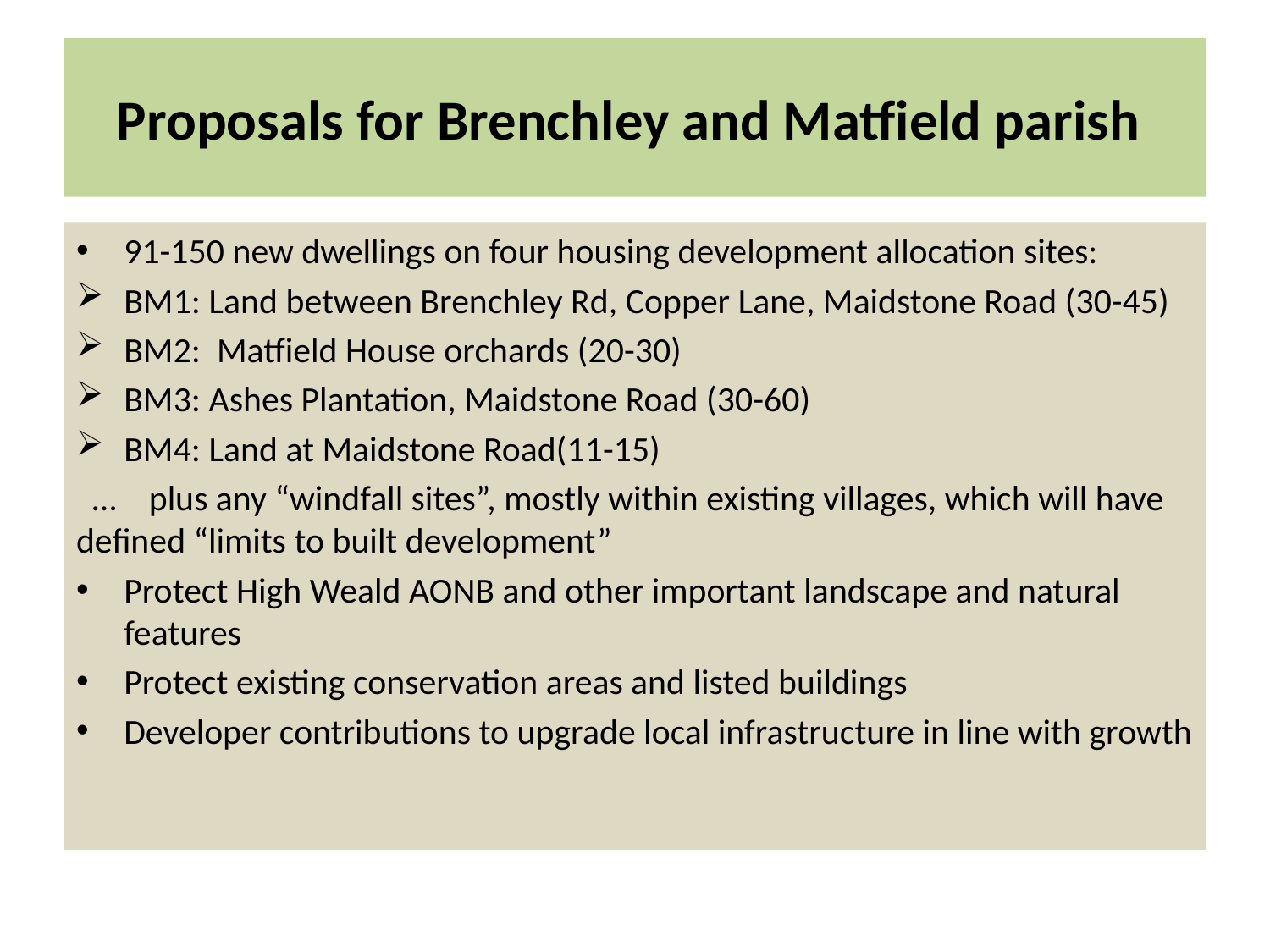

# Proposals for Brenchley and Matfield parish
91-150 new dwellings on four housing development allocation sites:
BM1: Land between Brenchley Rd, Copper Lane, Maidstone Road (30-45)
BM2:  Matfield House orchards (20-30)
BM3: Ashes Plantation, Maidstone Road (30-60)
BM4: Land at Maidstone Road(11-15)
  …    plus any “windfall sites”, mostly within existing villages, which will have defined “limits to built development”
Protect High Weald AONB and other important landscape and natural features
Protect existing conservation areas and listed buildings
Developer contributions to upgrade local infrastructure in line with growth